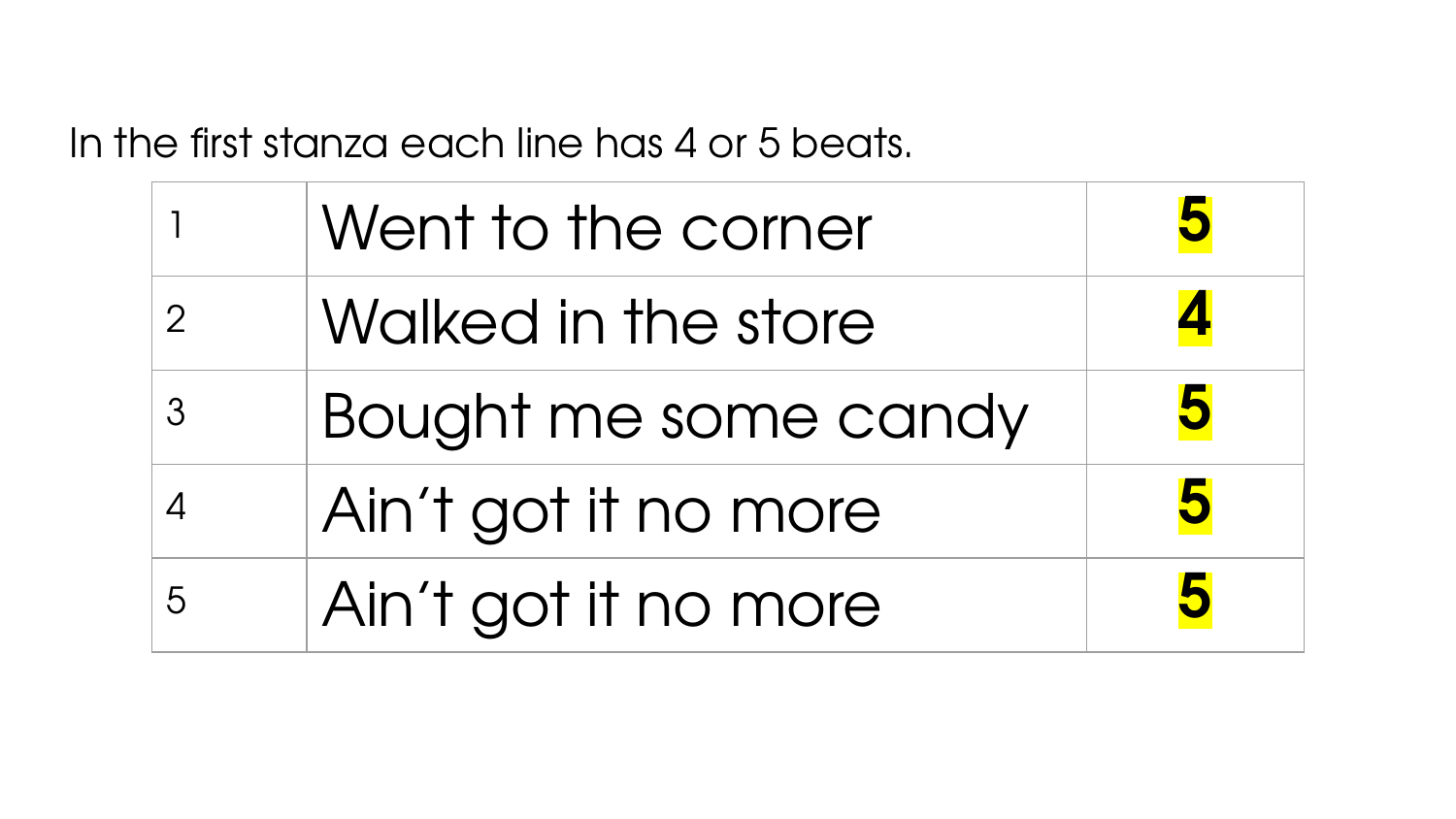

In the first stanza each line has 4 or 5 beats.

| 1 | Went to the corner | 5 |
| --- | --- | --- |
| 2 | Walked in the store | 4 |
| 3 | Bought me some candy | 5 |
| 4 | Ain’t got it no more | 5 |
| 5 | Ain’t got it no more | 5 |